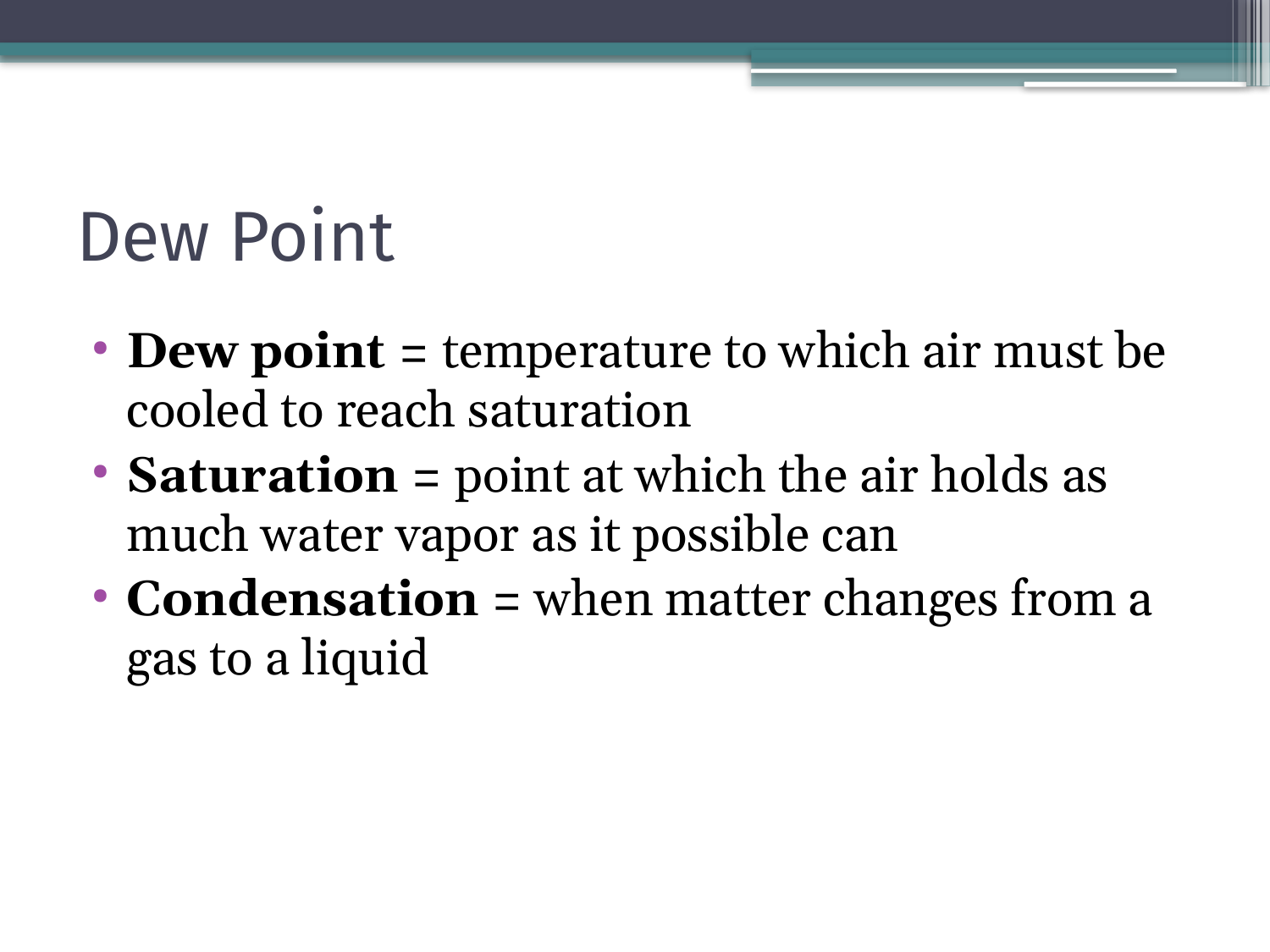

# Dew Point
Dew point = temperature to which air must be cooled to reach saturation
Saturation = point at which the air holds as much water vapor as it possible can
Condensation = when matter changes from a gas to a liquid